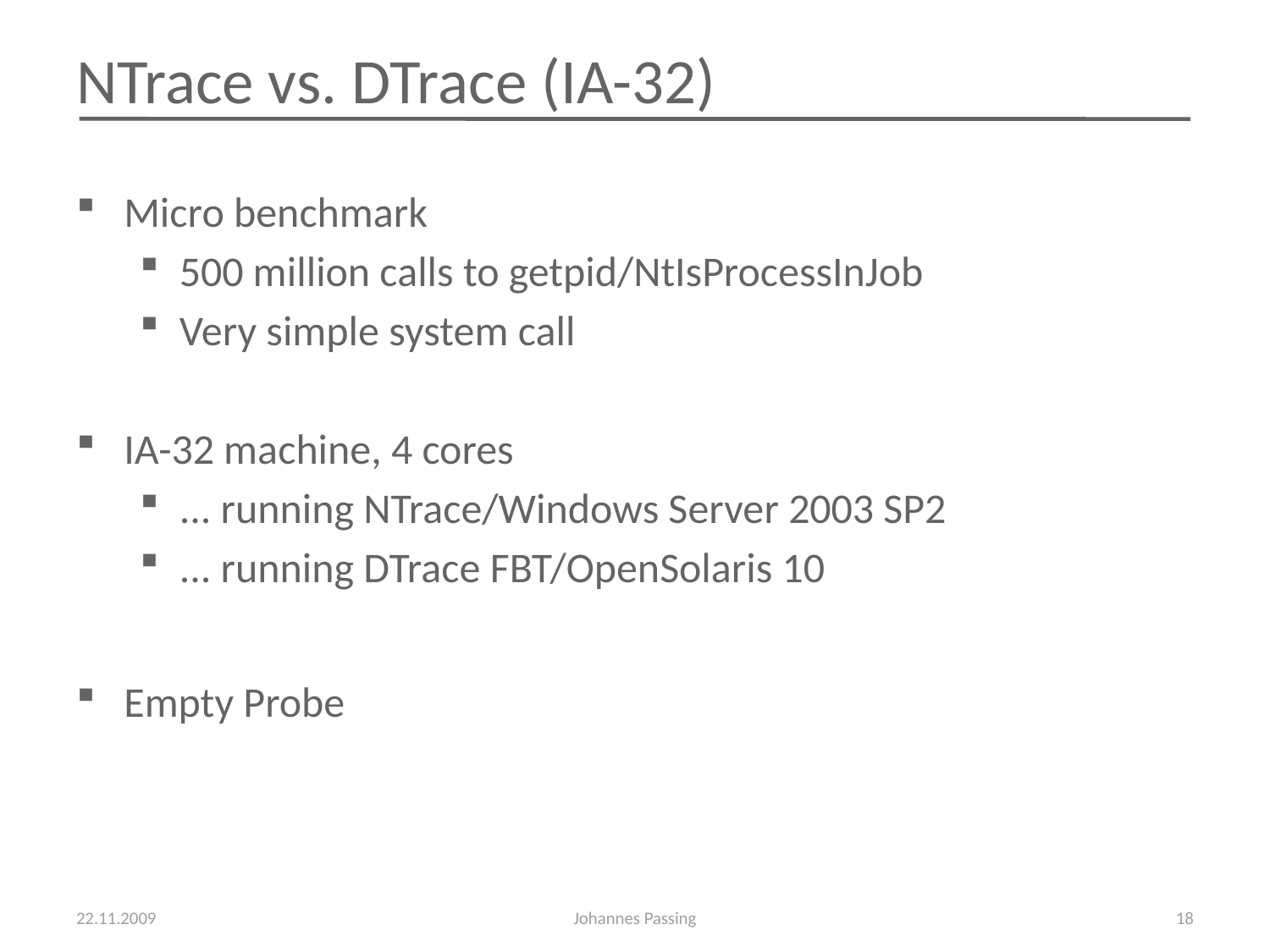

# NTrace vs. DTrace (IA-32)
Micro benchmark
500 million calls to getpid/NtIsProcessInJob
Very simple system call

IA-32 machine, 4 cores
... running NTrace/Windows Server 2003 SP2
... running DTrace FBT/OpenSolaris 10

Empty Probe

22.11.2009
Johannes Passing
18